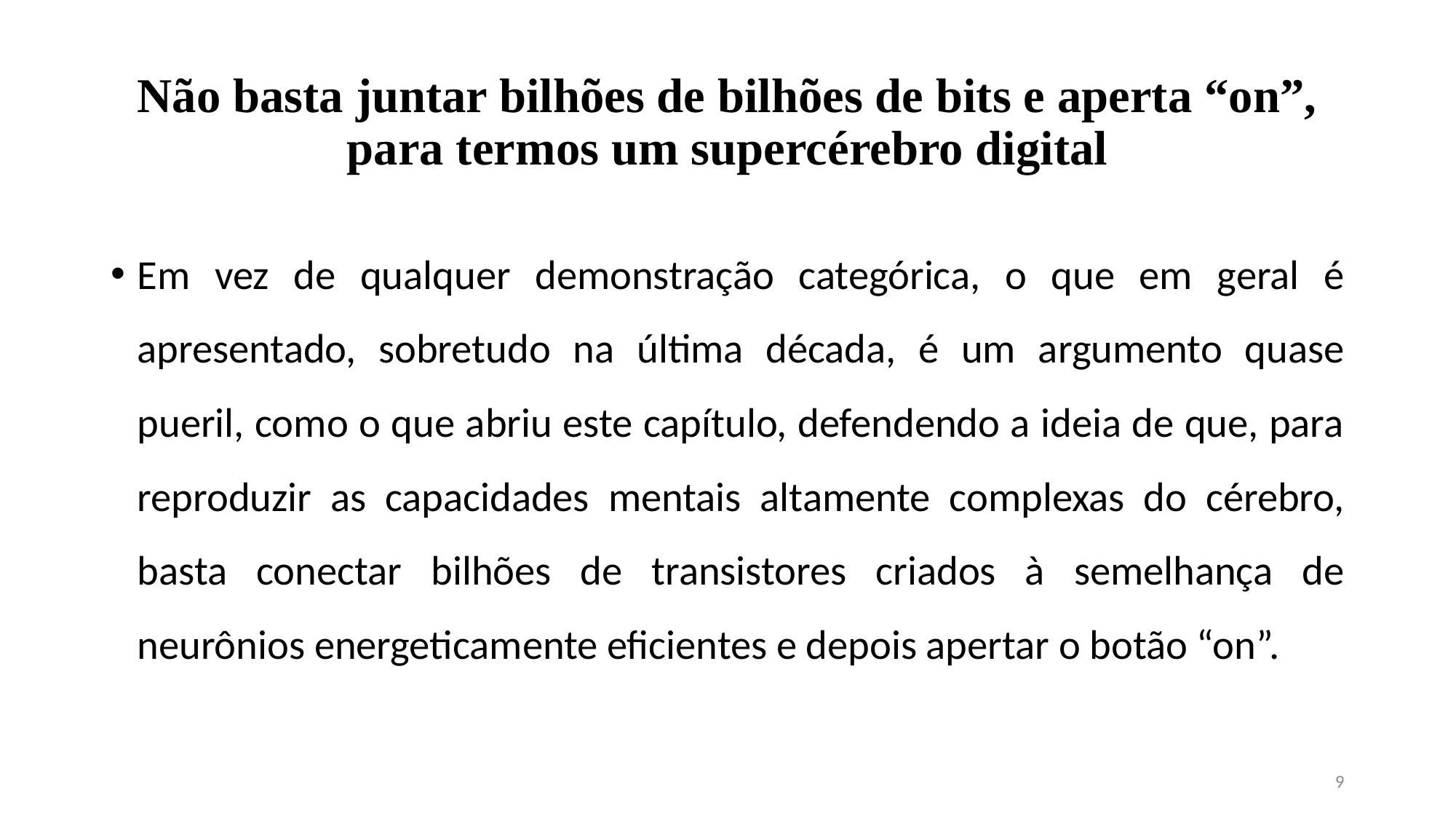

# Não basta juntar bilhões de bilhões de bits e aperta “on”, para termos um supercérebro digital
Em vez de qualquer demonstração categórica, o que em geral é apresentado, sobretudo na última década, é um argumento quase pueril, como o que abriu este capítulo, defendendo a ideia de que, para reproduzir as capacidades mentais altamente complexas do cérebro, basta conectar bilhões de transistores criados à semelhança de neurônios energeticamente eficientes e depois apertar o botão “on”.

9